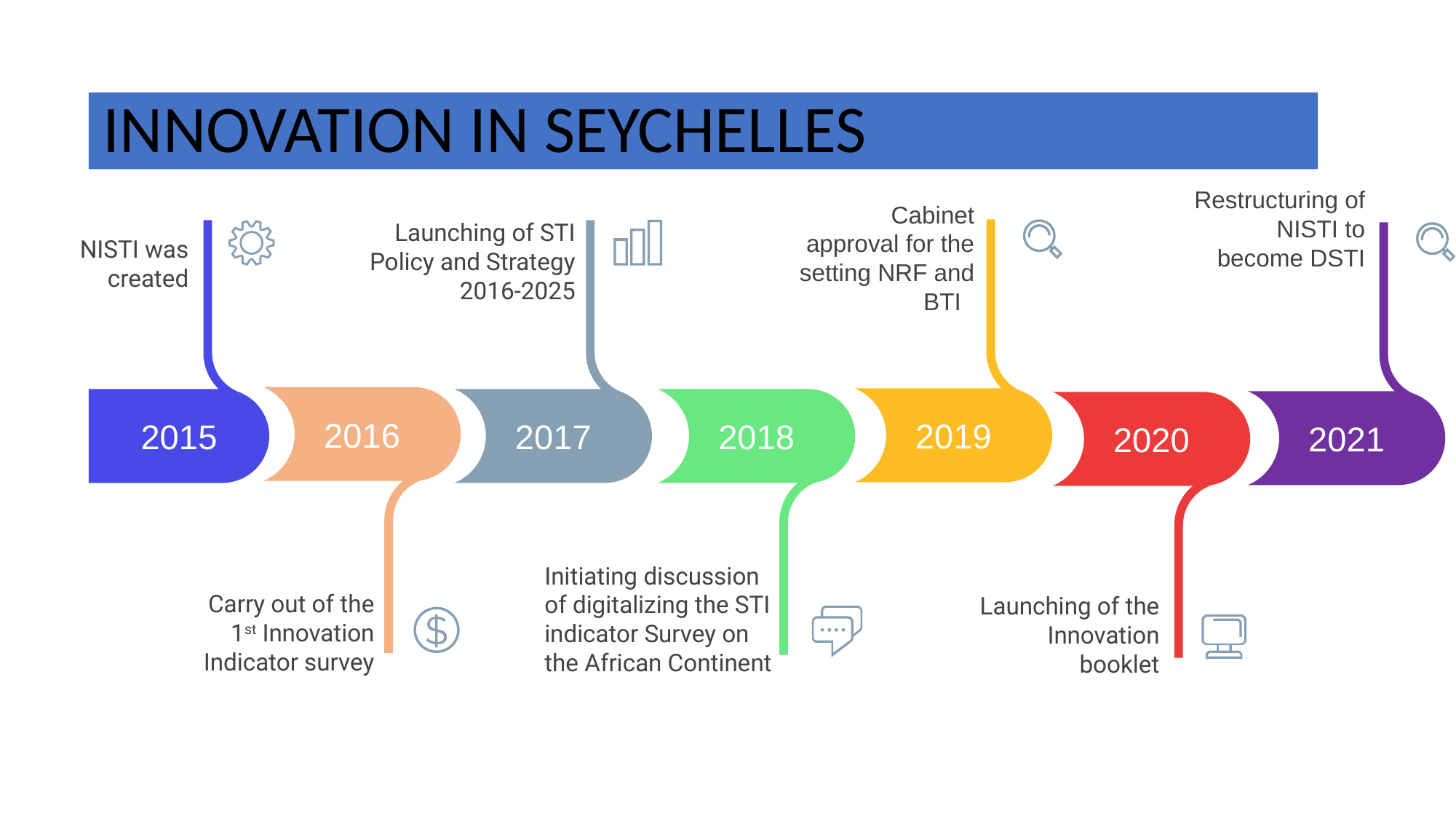

INNOVATION IN SEYCHELLES
Restructuring of NISTI to become DSTI

2021
Launching of STI Policy and Strategy 2016-2025

2017
NISTI was created

2015

Cabinet approval for the setting NRF and BTI

2019
2016

Carry out of the 1st Innovation Indicator survey

2018

Initiating discussion of digitalizing the STI indicator Survey on the African Continent

2020

Launching of the Innovation booklet